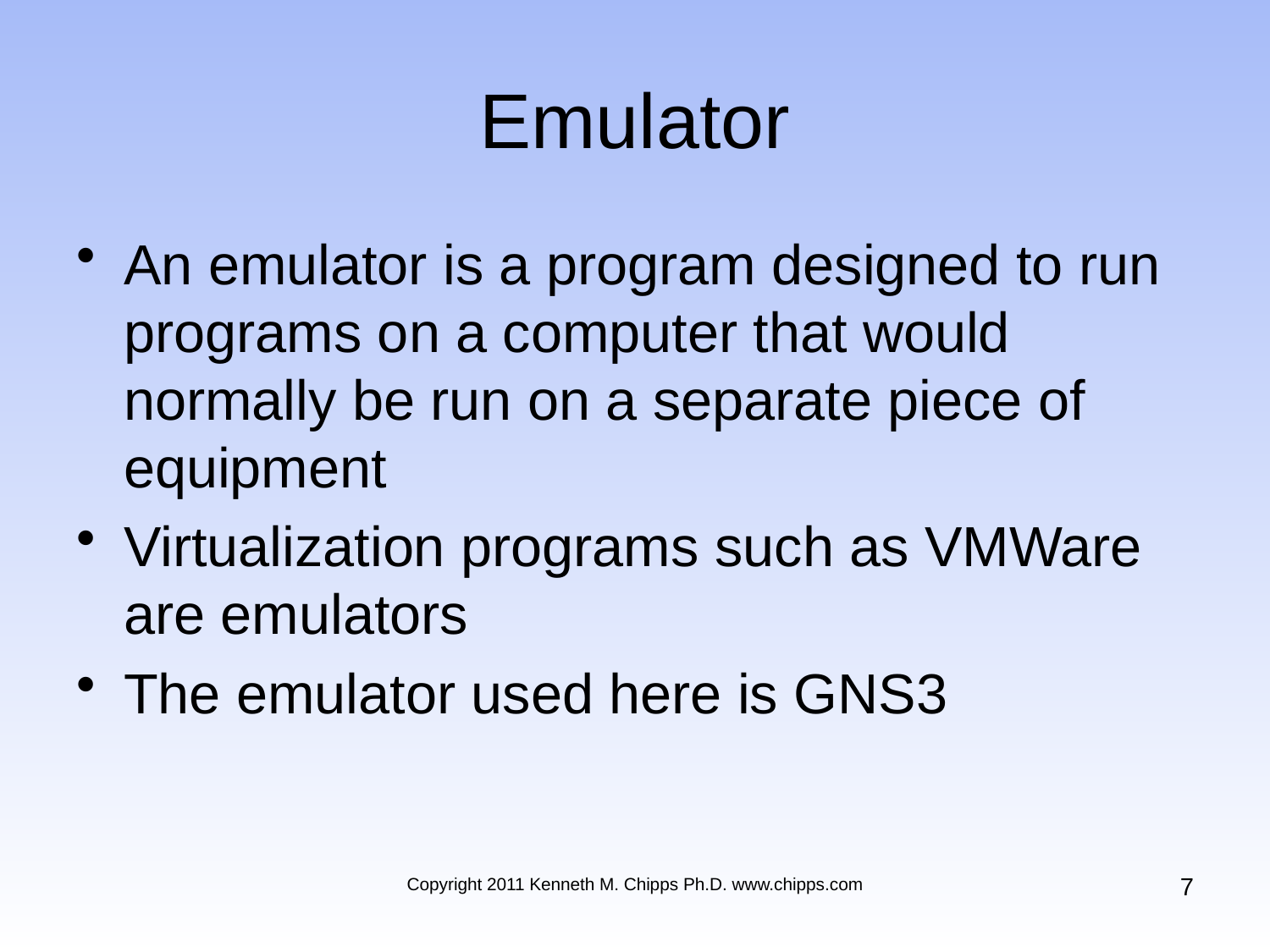

# Emulator
An emulator is a program designed to run programs on a computer that would normally be run on a separate piece of equipment
Virtualization programs such as VMWare are emulators
The emulator used here is GNS3
7
Copyright 2011 Kenneth M. Chipps Ph.D. www.chipps.com